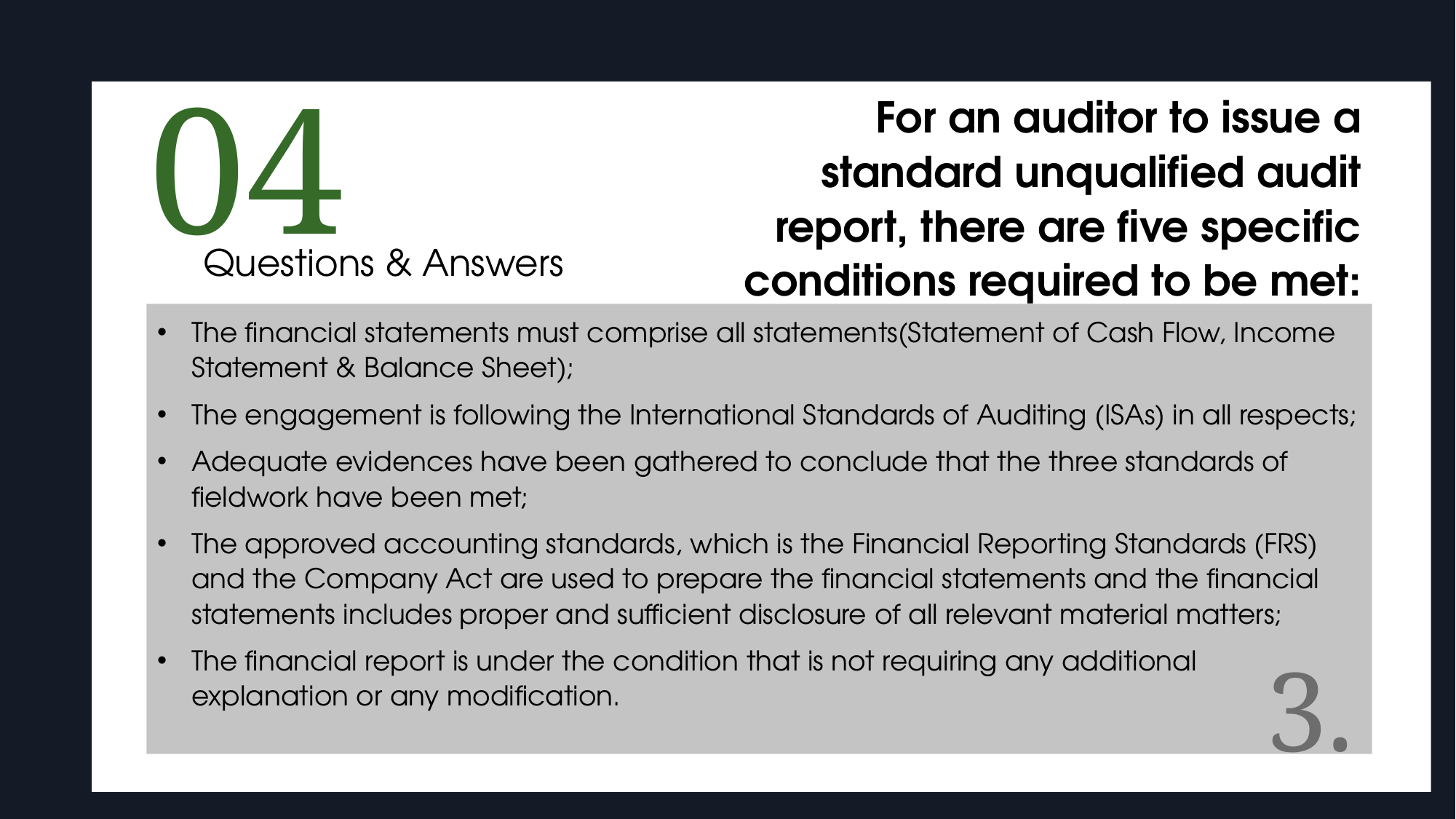

04

For an auditor to issue a standard unqualified audit report, there are five specific conditions required to be met:
Questions & Answers

The financial statements must comprise all statements(Statement of Cash Flow, Income Statement & Balance Sheet);
The engagement is following the International Standards of Auditing (ISAs) in all respects;
Adequate evidences have been gathered to conclude that the three standards of fieldwork have been met;
The approved accounting standards, which is the Financial Reporting Standards (FRS) and the Company Act are used to prepare the financial statements and the financial statements includes proper and sufficient disclosure of all relevant material matters;
The financial report is under the condition that is not requiring any additional explanation or any modification.
3.